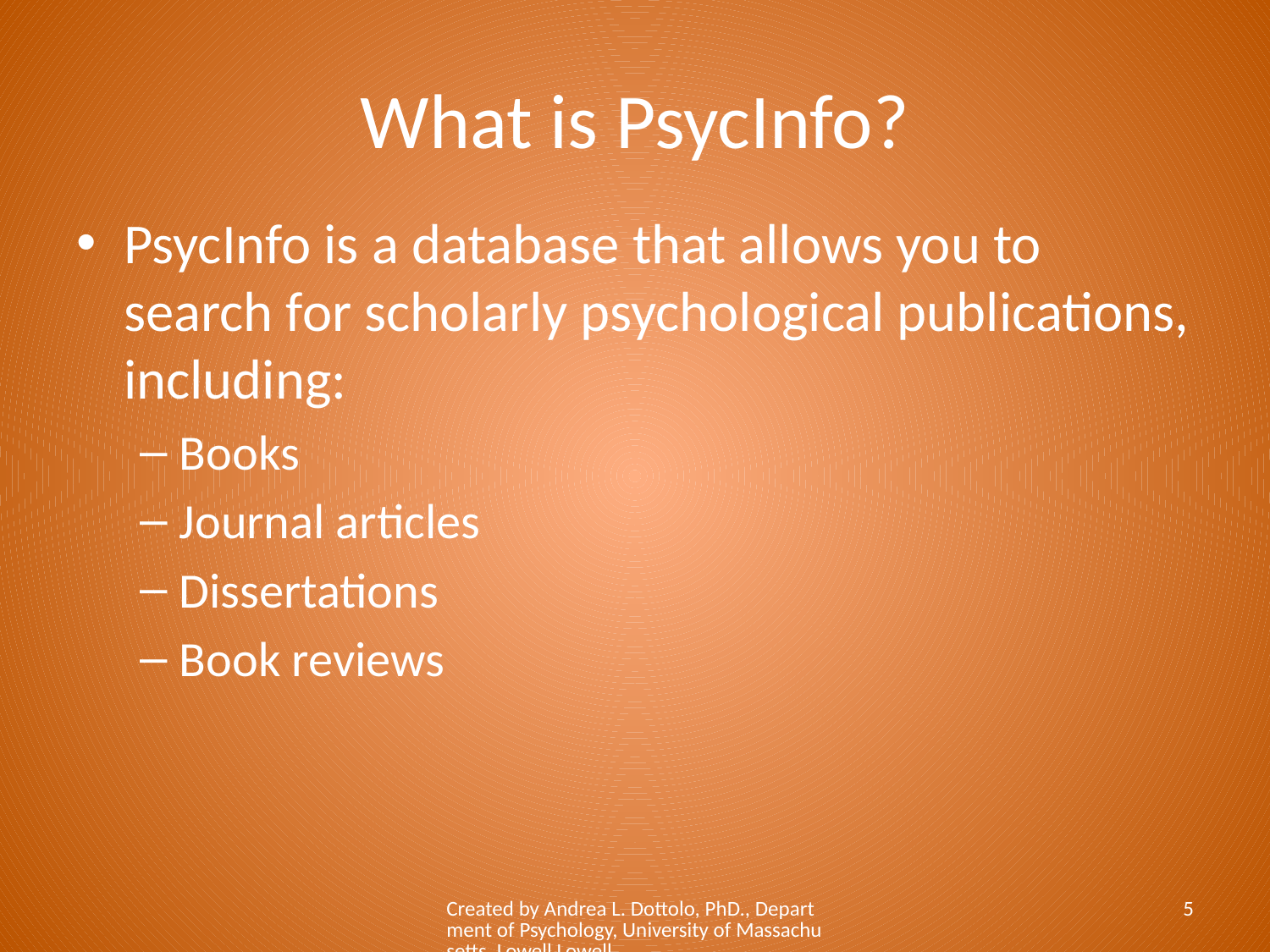

# What is PsycInfo?
PsycInfo is a database that allows you to search for scholarly psychological publications, including:
Books
Journal articles
Dissertations
Book reviews

Created by Andrea L. Dottolo, PhD., Department of Psychology, University of Massachusetts, Lowell Lowell
5